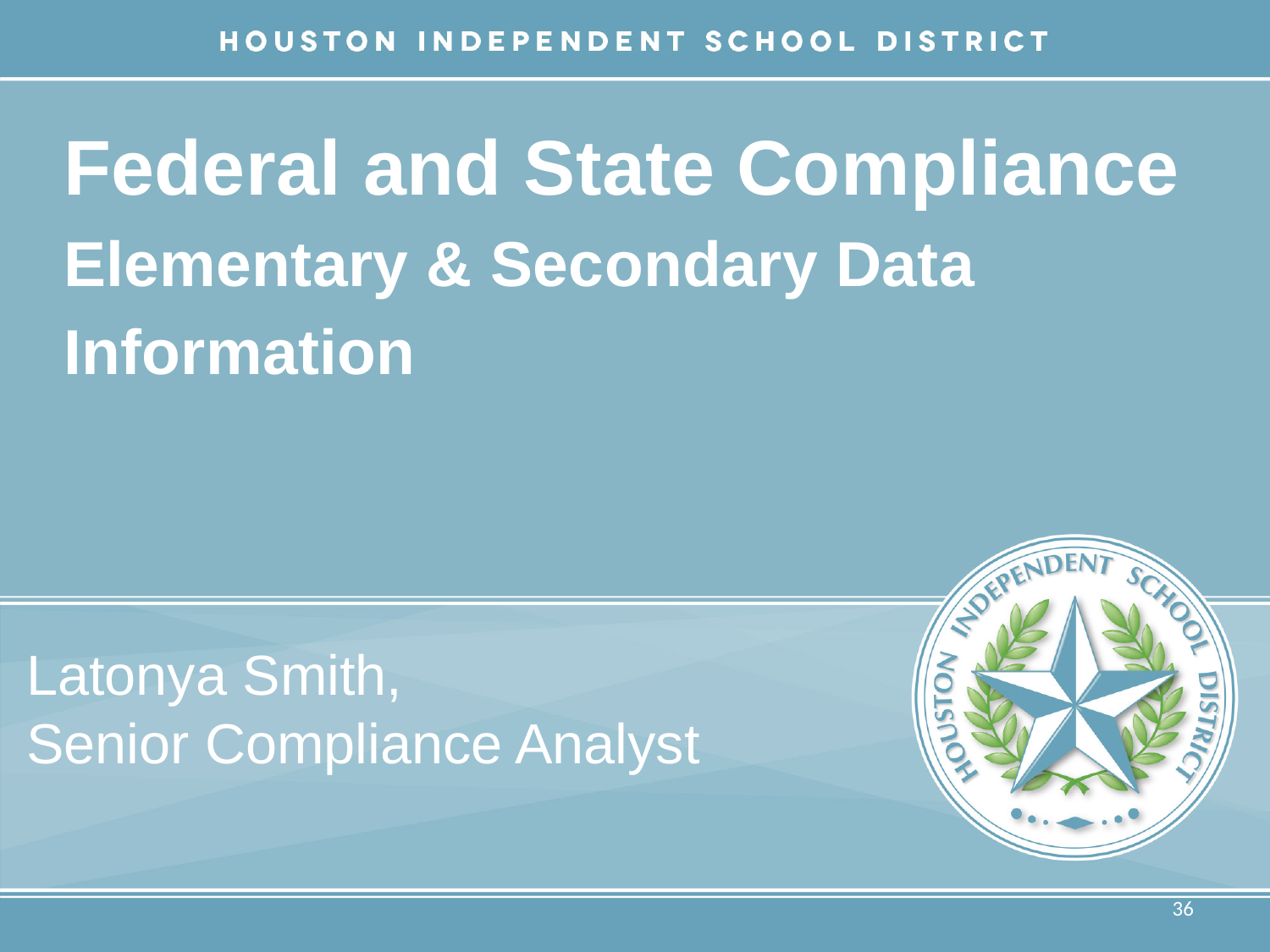

# Federal and State Compliance Elementary & Secondary Data Information
Latonya Smith,
Senior Compliance Analyst
36